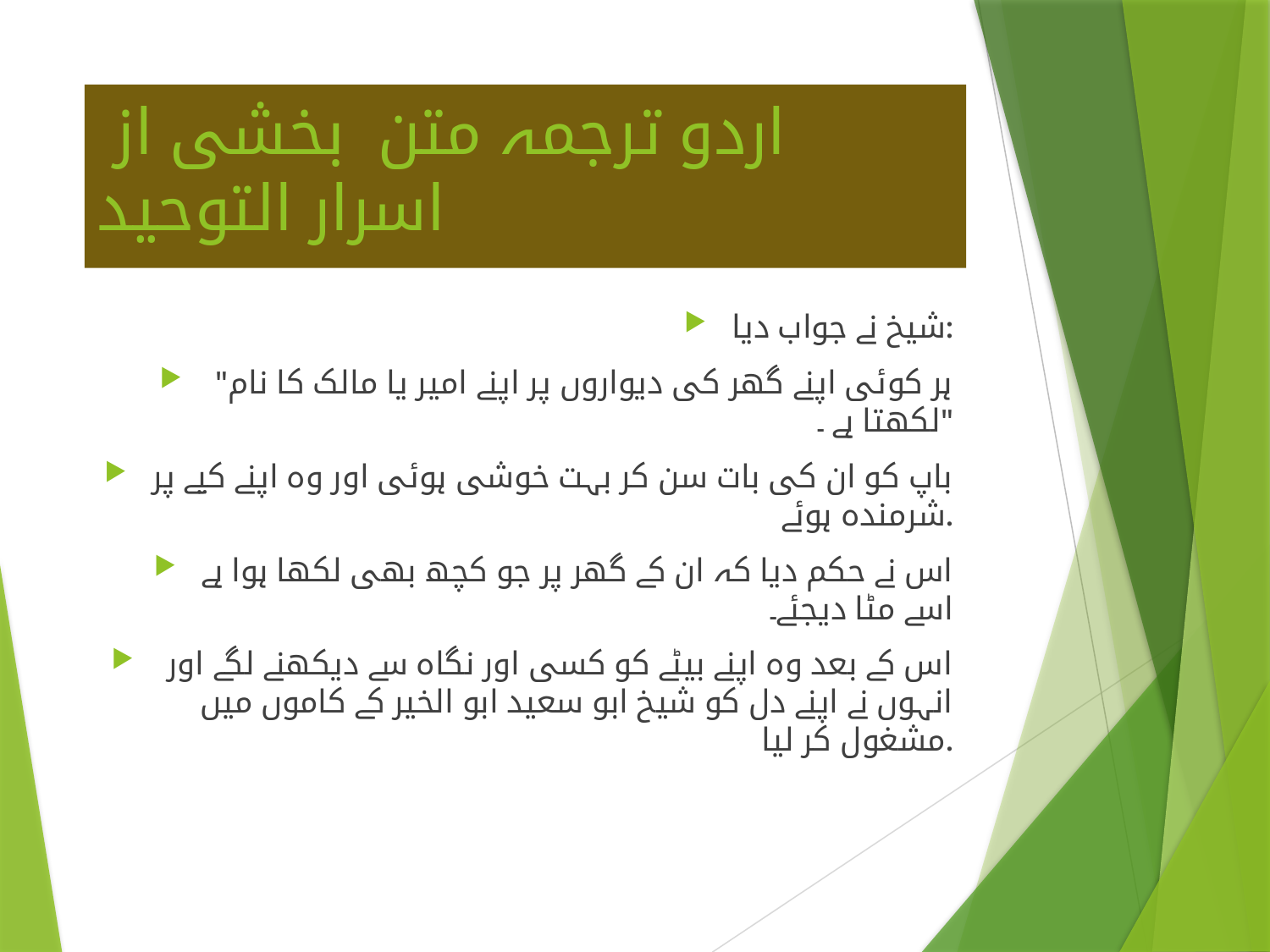

# اردو ترجمہ متن  بخشی از اسرار التوحید
شیخ نے جواب دیا:
 "ہر کوئی اپنے گھر کی دیواروں پر اپنے امیر یا مالک کا نام لکھتا ہے ۔"
باپ کو ان کی بات سن کر بہت خوشی ہوئی اور وہ اپنے کیے پر شرمندہ ہوئے.
اس نے حکم دیا کہ ان کے گھر پر جو کچھ بھی لکھا ہوا ہے اسے مٹا دیجئے۔
 اس کے بعد وہ اپنے بیٹے کو کسی اور نگاہ سے دیکھنے لگے اور انہوں نے اپنے دل کو شیخ ابو سعید ابو الخیر کے کاموں میں مشغول کر لیا.